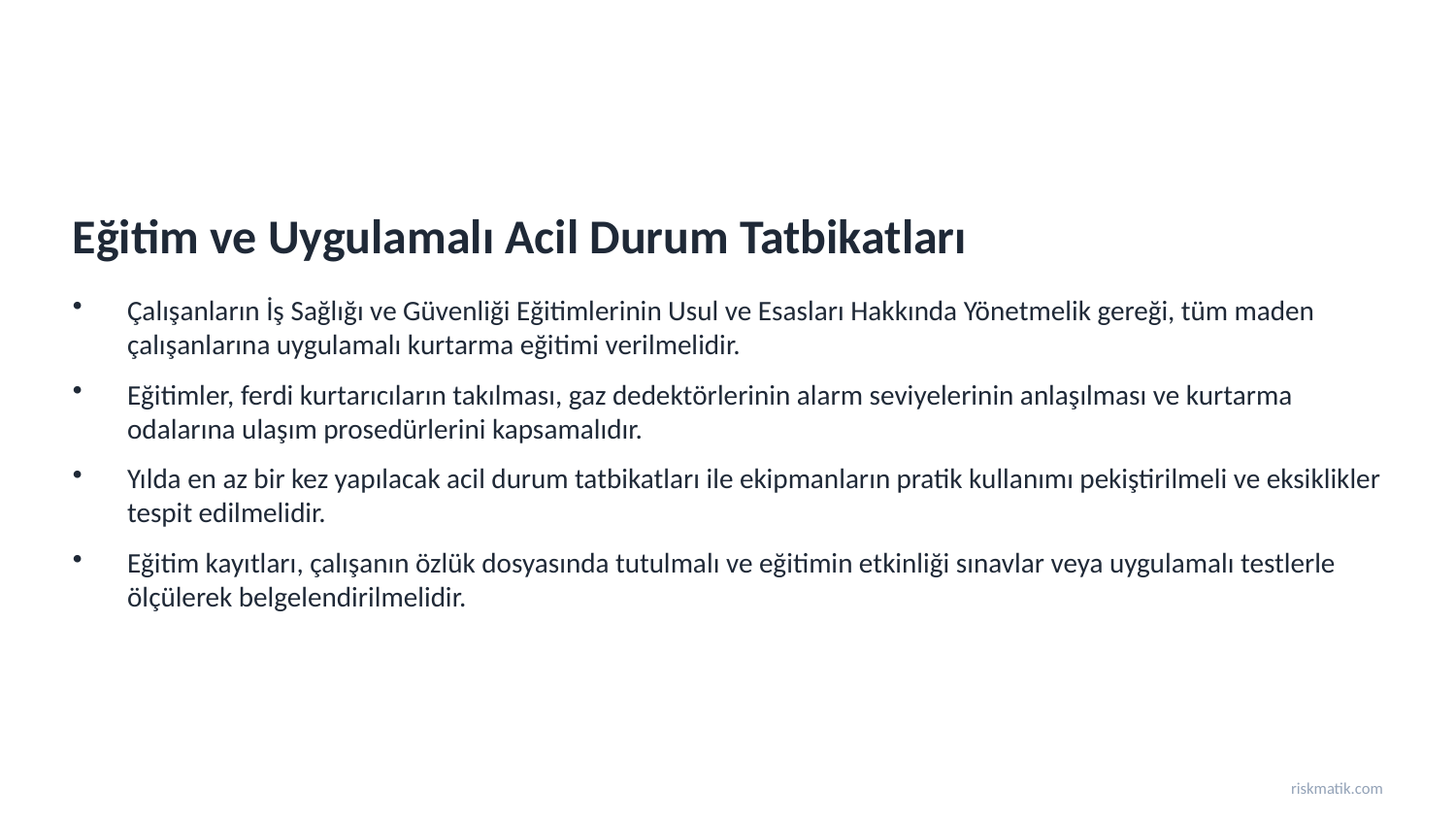

Eğitim ve Uygulamalı Acil Durum Tatbikatları
Çalışanların İş Sağlığı ve Güvenliği Eğitimlerinin Usul ve Esasları Hakkında Yönetmelik gereği, tüm maden çalışanlarına uygulamalı kurtarma eğitimi verilmelidir.
Eğitimler, ferdi kurtarıcıların takılması, gaz dedektörlerinin alarm seviyelerinin anlaşılması ve kurtarma odalarına ulaşım prosedürlerini kapsamalıdır.
Yılda en az bir kez yapılacak acil durum tatbikatları ile ekipmanların pratik kullanımı pekiştirilmeli ve eksiklikler tespit edilmelidir.
Eğitim kayıtları, çalışanın özlük dosyasında tutulmalı ve eğitimin etkinliği sınavlar veya uygulamalı testlerle ölçülerek belgelendirilmelidir.
riskmatik.com